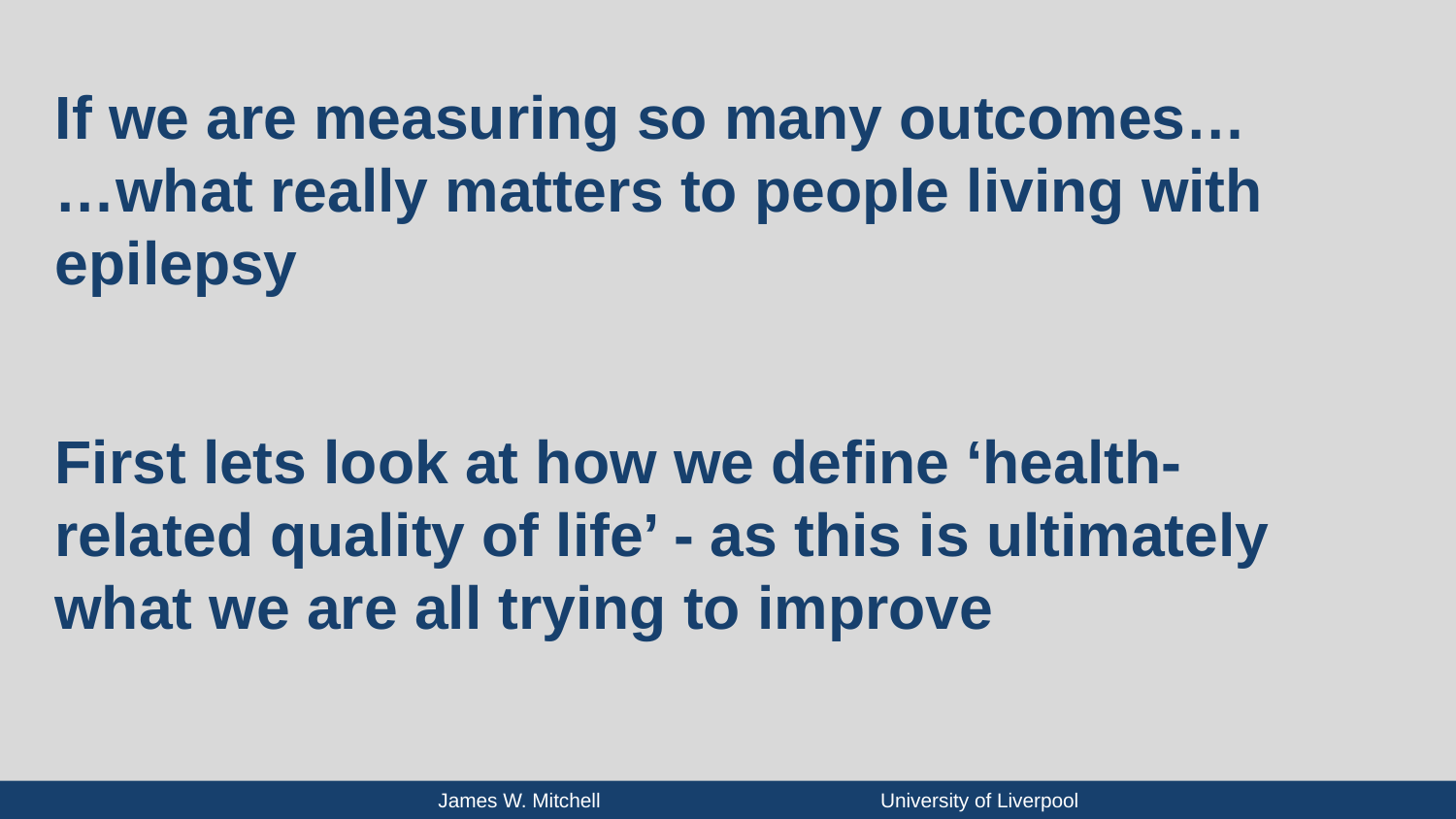

# If we are measuring so many outcomes… …what really matters to people living with epilepsy
First lets look at how we define ‘health-related quality of life’ - as this is ultimately what we are all trying to improve